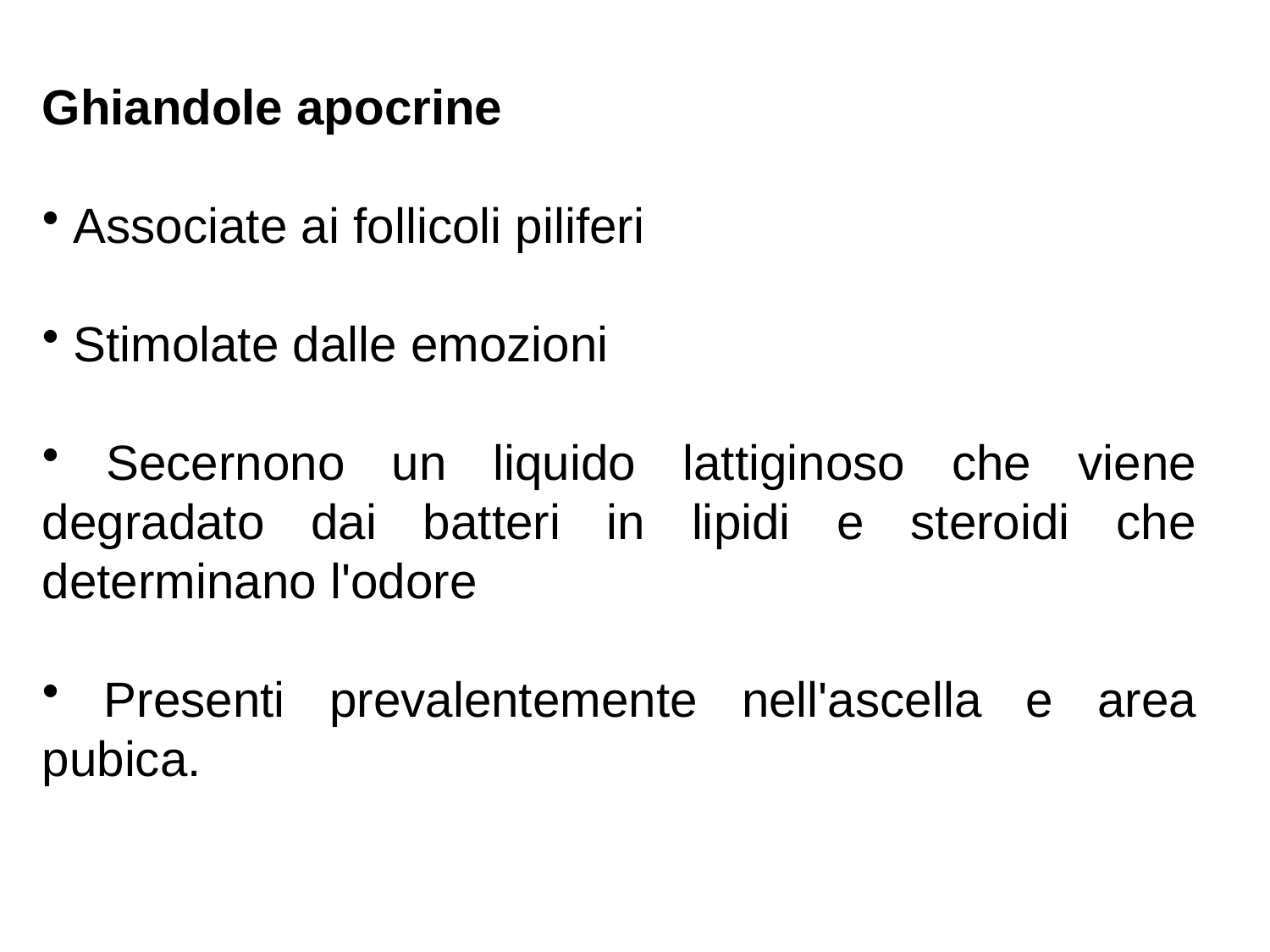

Ghiandole apocrine

 Associate ai follicoli piliferi

 Stimolate dalle emozioni

 Secernono un liquido lattiginoso che viene degradato dai batteri in lipidi e steroidi che determinano l'odore

 Presenti prevalentemente nell'ascella e area pubica.